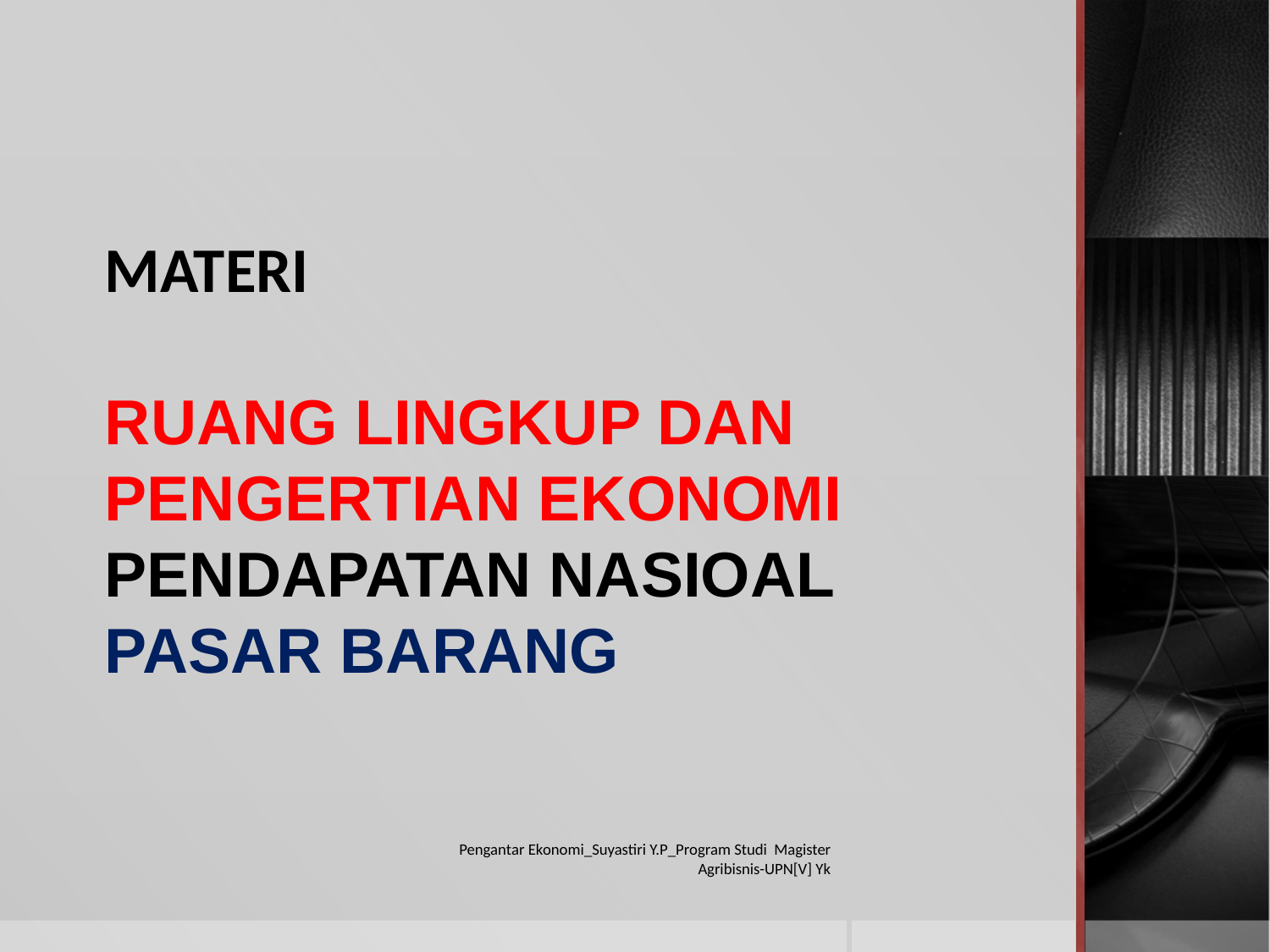

# MATERI RUANG LINGKUP DAN PENGERTIAN EKONOMI PENDAPATAN NASIOAL PASAR BARANG
Pengantar Ekonomi_Suyastiri Y.P_Program Studi  Magister Agribisnis-UPN[V] Yk